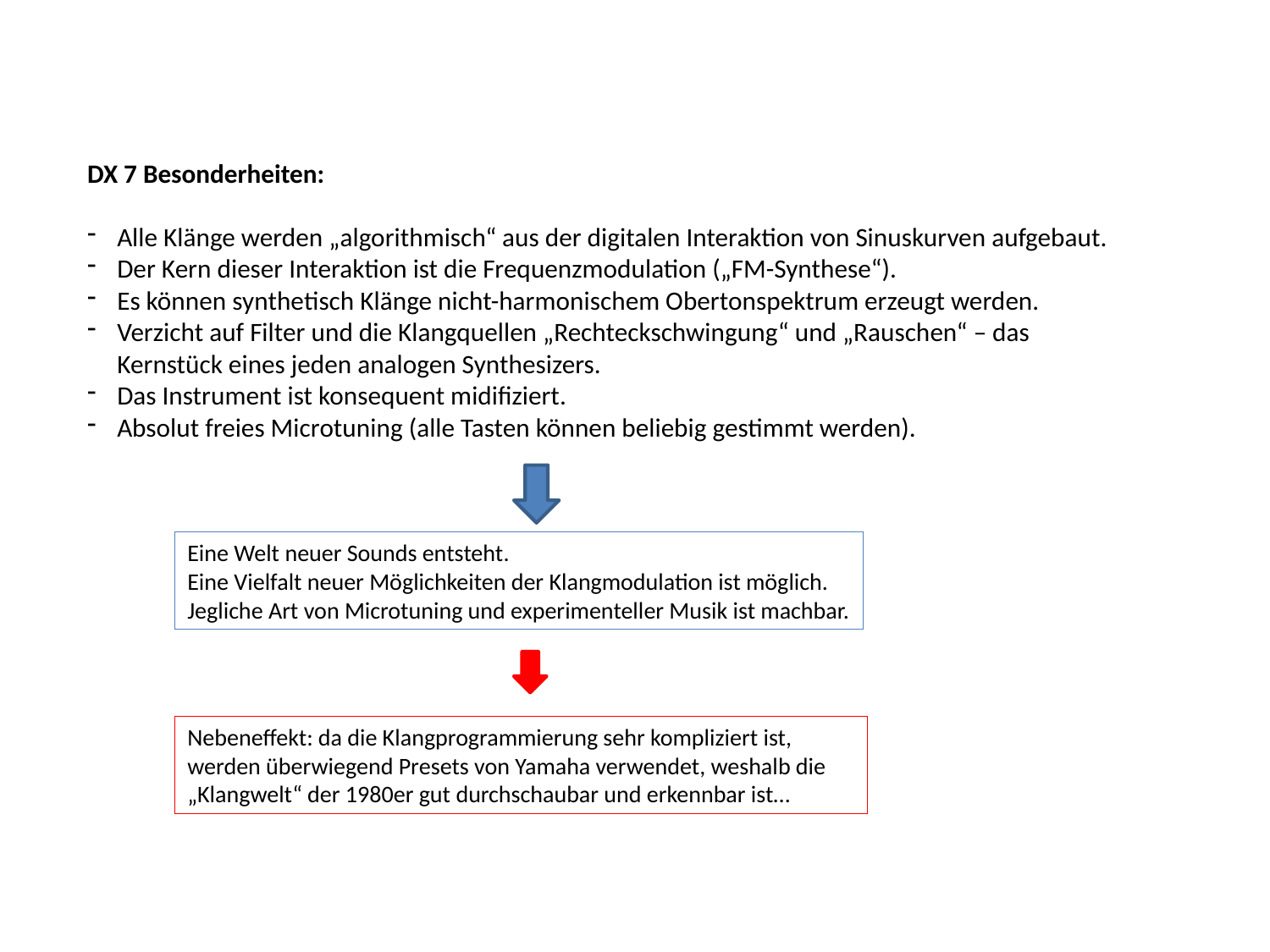

DX 7 Besonderheiten:

Alle Klänge werden „algorithmisch“ aus der digitalen Interaktion von Sinuskurven aufgebaut.
Der Kern dieser Interaktion ist die Frequenzmodulation („FM-Synthese“).
Es können synthetisch Klänge nicht-harmonischem Obertonspektrum erzeugt werden.
Verzicht auf Filter und die Klangquellen „Rechteckschwingung“ und „Rauschen“ – das Kernstück eines jeden analogen Synthesizers.
Das Instrument ist konsequent midifiziert.
Absolut freies Microtuning (alle Tasten können beliebig gestimmt werden).

Eine Welt neuer Sounds entsteht.
Eine Vielfalt neuer Möglichkeiten der Klangmodulation ist möglich.
Jegliche Art von Microtuning und experimenteller Musik ist machbar.

Nebeneffekt: da die Klangprogrammierung sehr kompliziert ist, werden überwiegend Presets von Yamaha verwendet, weshalb die „Klangwelt“ der 1980er gut durchschaubar und erkennbar ist…